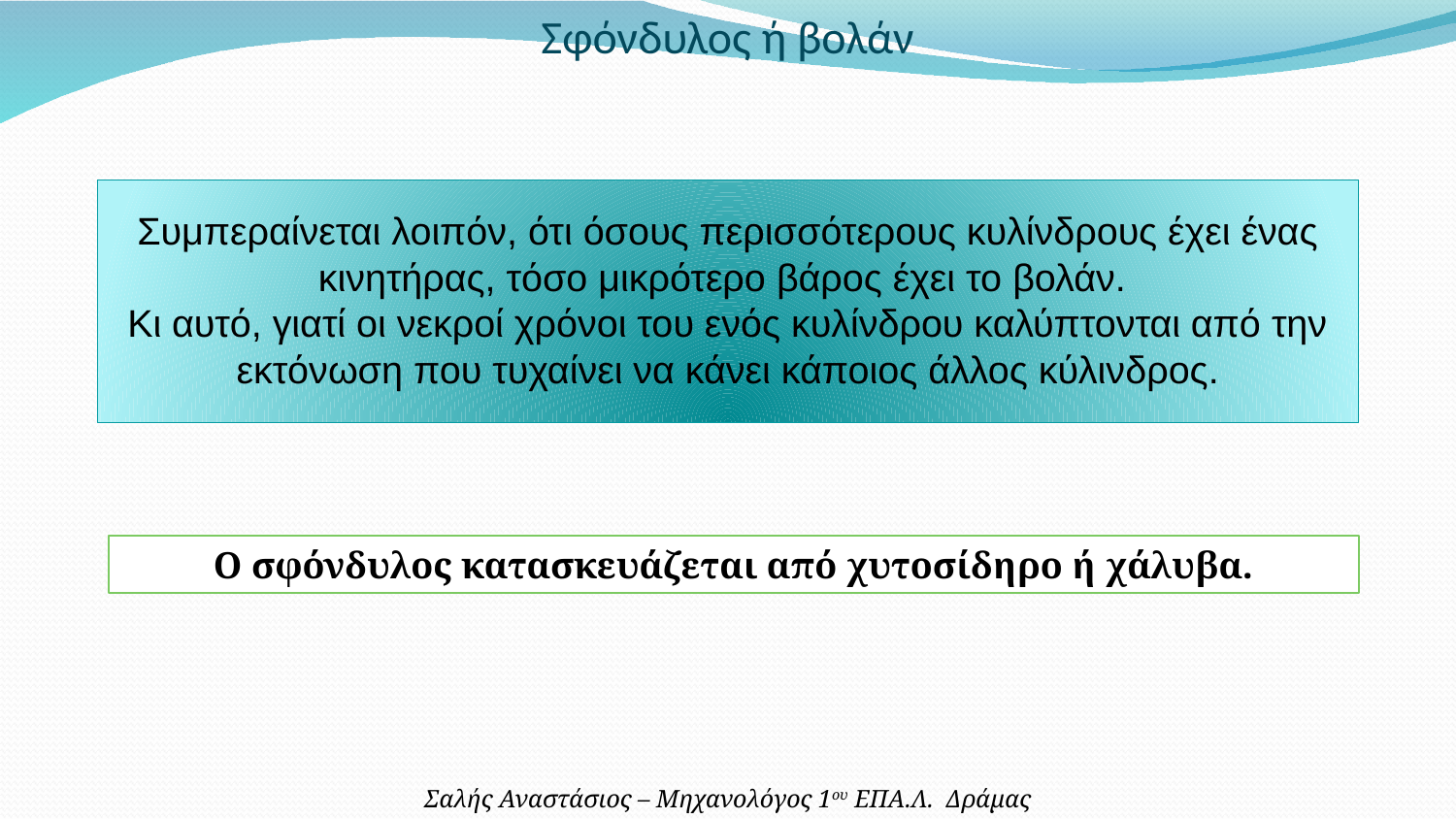

Σφόνδυλος ή βολάν

Συμπεραίνεται λοιπόν, ότι όσους περισσότερους κυλίνδρους έχει ένας κινητήρας, τόσο μικρότερο βάρος έχει το βολάν.
Κι αυτό, γιατί οι νεκροί χρόνοι του ενός κυλίνδρου καλύπτονται από την εκτόνωση που τυχαίνει να κάνει κάποιος άλλος κύλινδρος.

Ο σφόνδυλος κατασκευάζεται από χυτοσίδηρο ή χάλυβα.